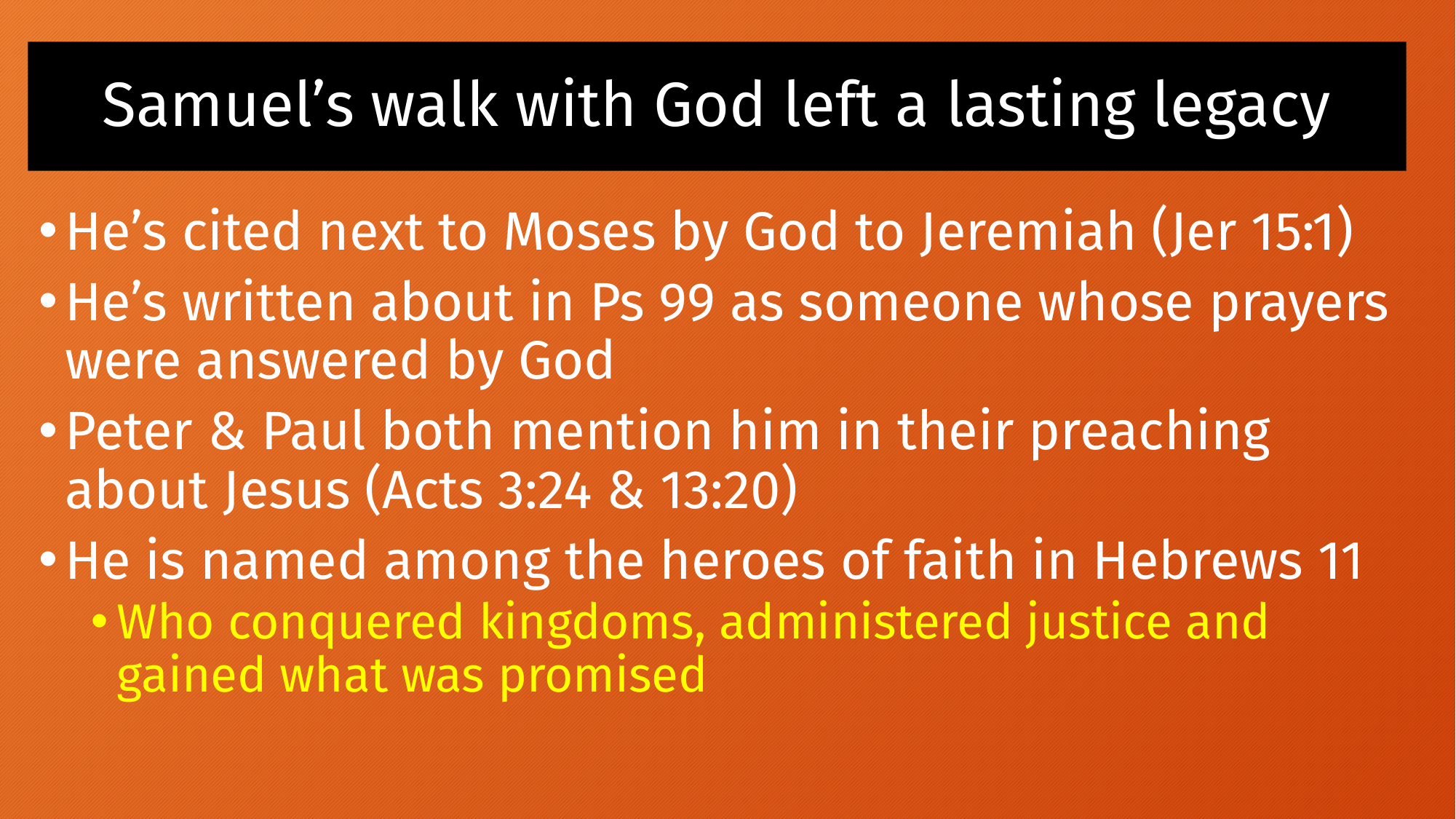

# Samuel’s walk with God left a lasting legacy
He’s cited next to Moses by God to Jeremiah (Jer 15:1)
He’s written about in Ps 99 as someone whose prayers were answered by God
Peter & Paul both mention him in their preaching about Jesus (Acts 3:24 & 13:20)
He is named among the heroes of faith in Hebrews 11
Who conquered kingdoms, administered justice and gained what was promised